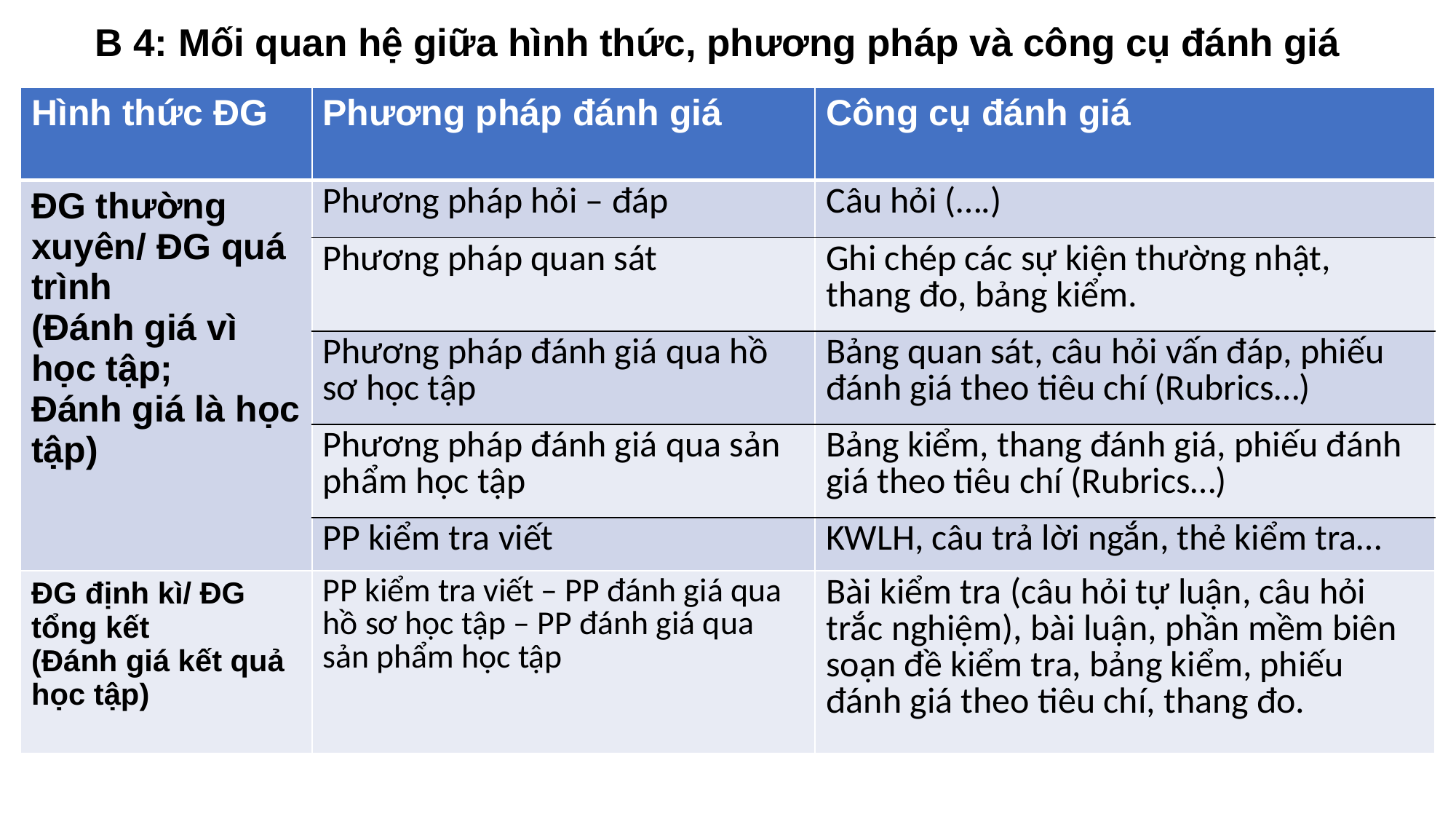

# B 4: Mối quan hệ giữa hình thức, phương pháp và công cụ đánh giá
| Hình thức ĐG | Phương pháp đánh giá | Công cụ đánh giá |
| --- | --- | --- |
| ĐG thường xuyên/ ĐG quá trình (Đánh giá vì học tập; Đánh giá là học tập) | Phương pháp hỏi – đáp | Câu hỏi (….) |
|  | Phương pháp quan sát | Ghi chép các sự kiện thường nhật, thang đo, bảng kiểm. |
|  | Phương pháp đánh giá qua hồ sơ học tập | Bảng quan sát, câu hỏi vấn đáp, phiếu đánh giá theo tiêu chí (Rubrics…) |
|  | Phương pháp đánh giá qua sản phẩm học tập | Bảng kiểm, thang đánh giá, phiếu đánh giá theo tiêu chí (Rubrics…) |
|  | PP kiểm tra viết | KWLH, câu trả lời ngắn, thẻ kiểm tra… |
| ĐG định kì/ ĐG tổng kết (Đánh giá kết quả học tập) | PP kiểm tra viết – PP đánh giá qua hồ sơ học tập – PP đánh giá qua sản phẩm học tập | Bài kiểm tra (câu hỏi tự luận, câu hỏi trắc nghiệm), bài luận, phần mềm biên soạn đề kiểm tra, bảng kiểm, phiếu đánh giá theo tiêu chí, thang đo. |